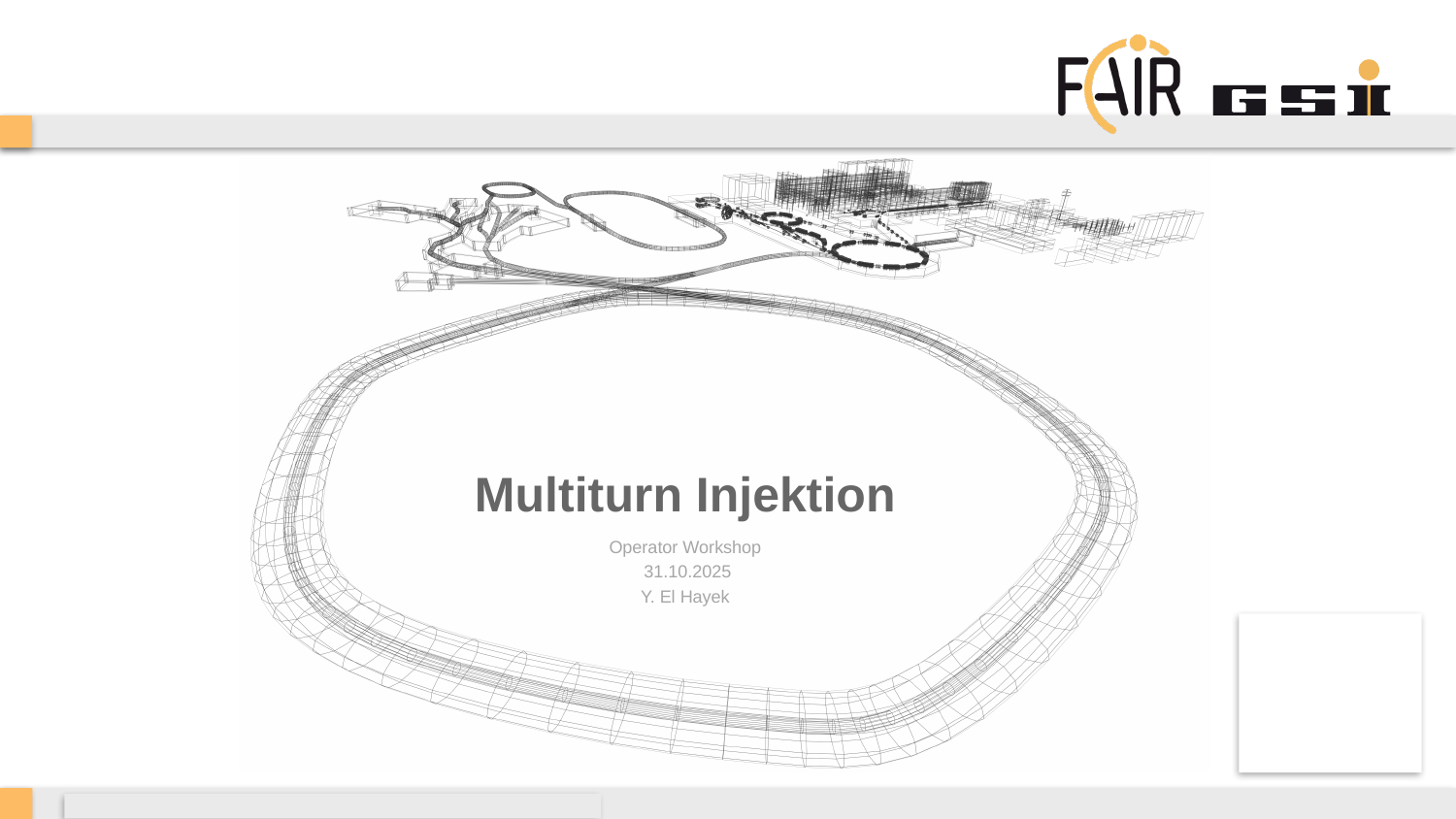

# Multiturn Injektion
Operator Workshop
 31.10.2025
Y. El Hayek